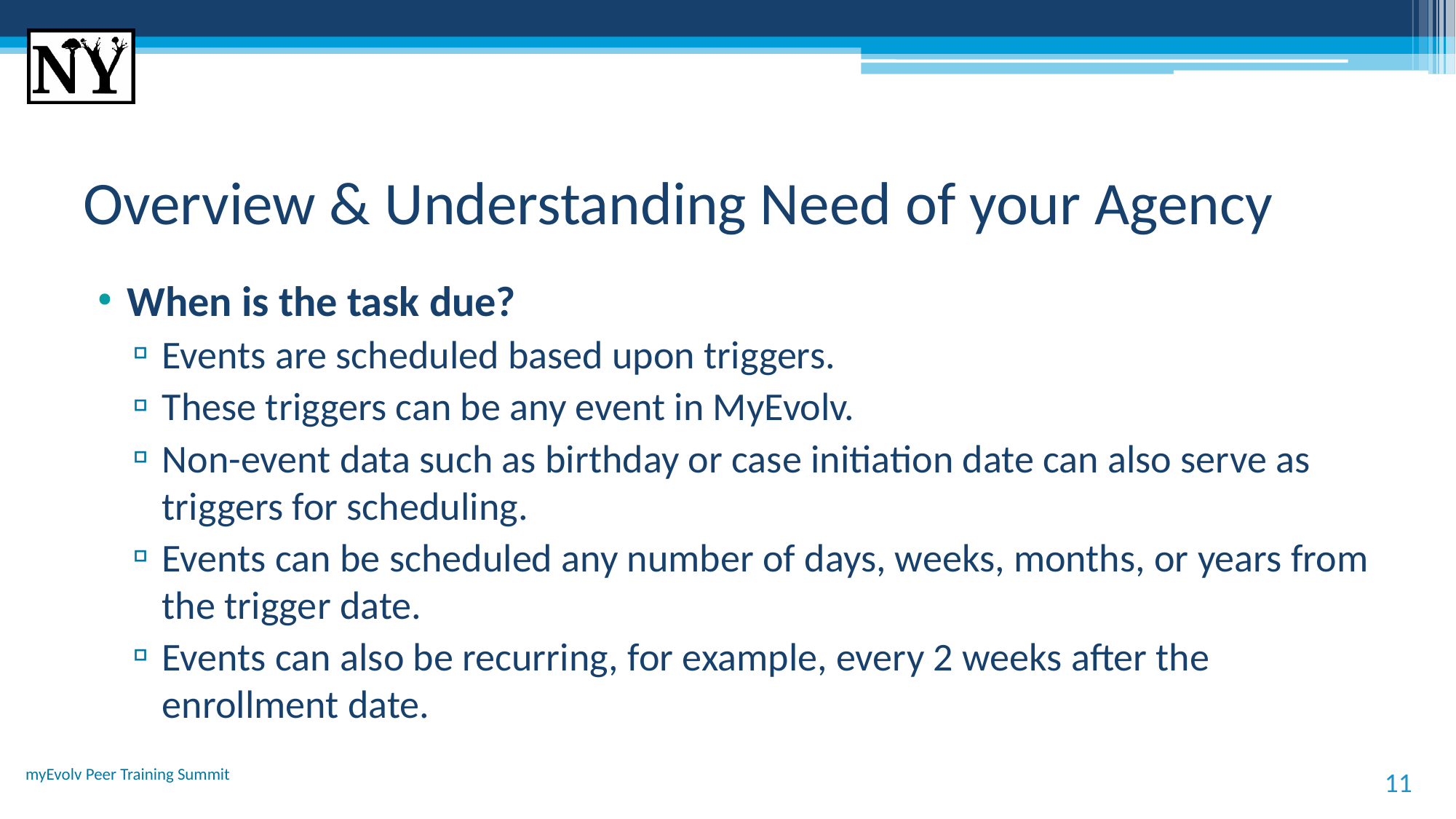

# Overview & Understanding Need of your Agency
When is the task due?
Events are scheduled based upon triggers.
These triggers can be any event in MyEvolv.
Non-event data such as birthday or case initiation date can also serve as triggers for scheduling.
Events can be scheduled any number of days, weeks, months, or years from the trigger date.
Events can also be recurring, for example, every 2 weeks after the enrollment date.

myEvolv Peer Training Summit
11